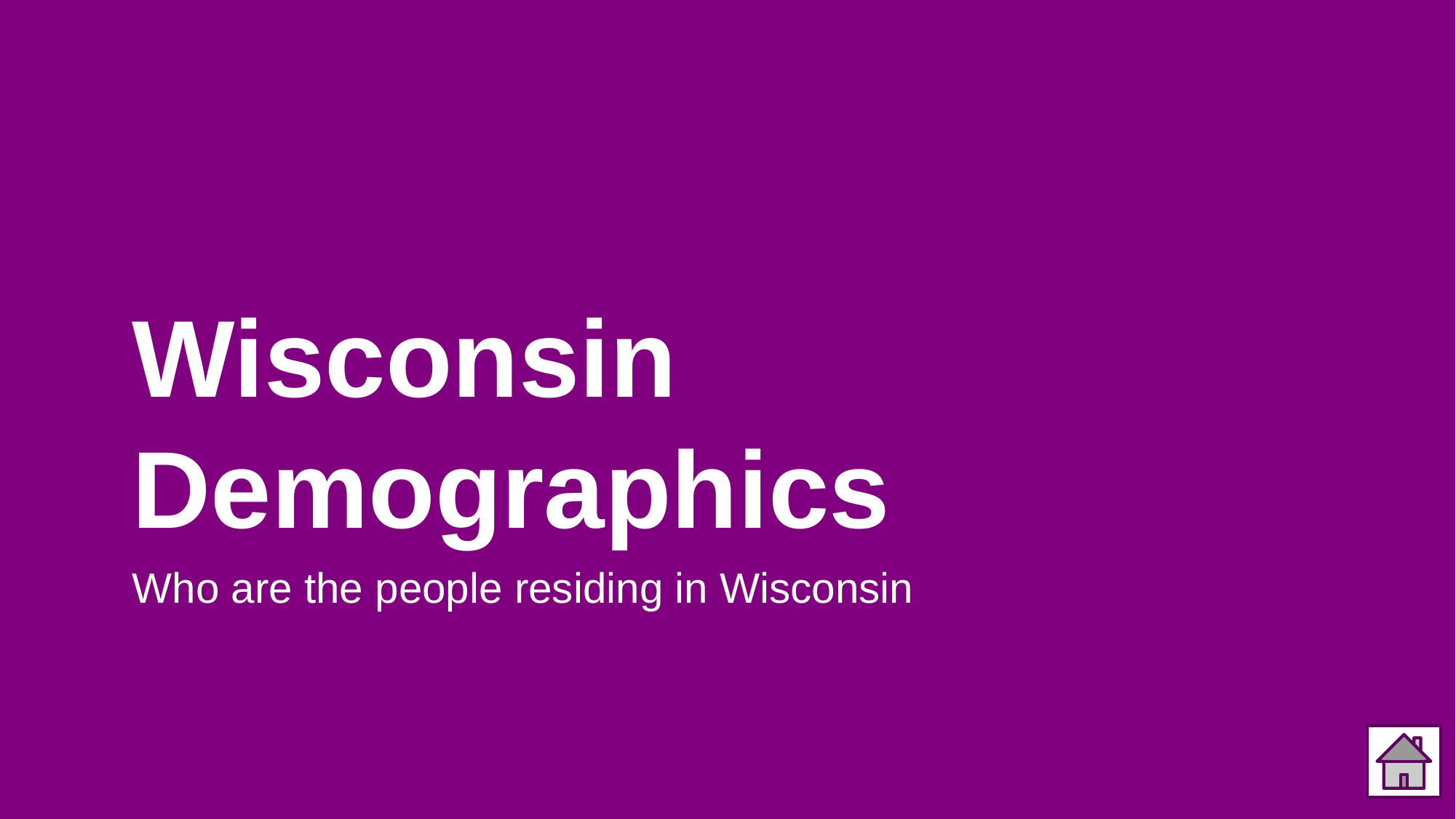

# Wisconsin Demographics
Who are the people residing in Wisconsin